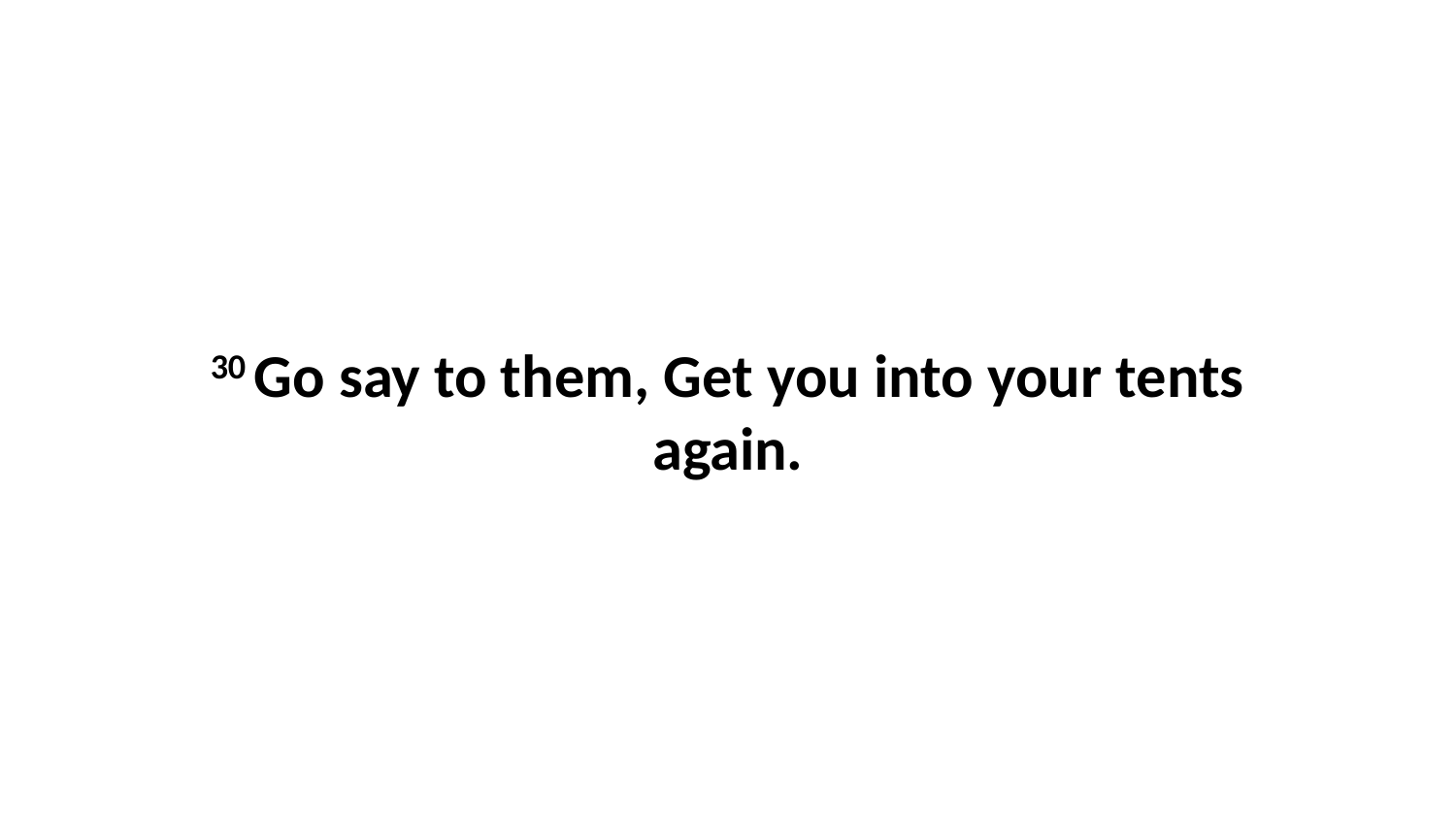

30 Go say to them, Get you into your tents again.